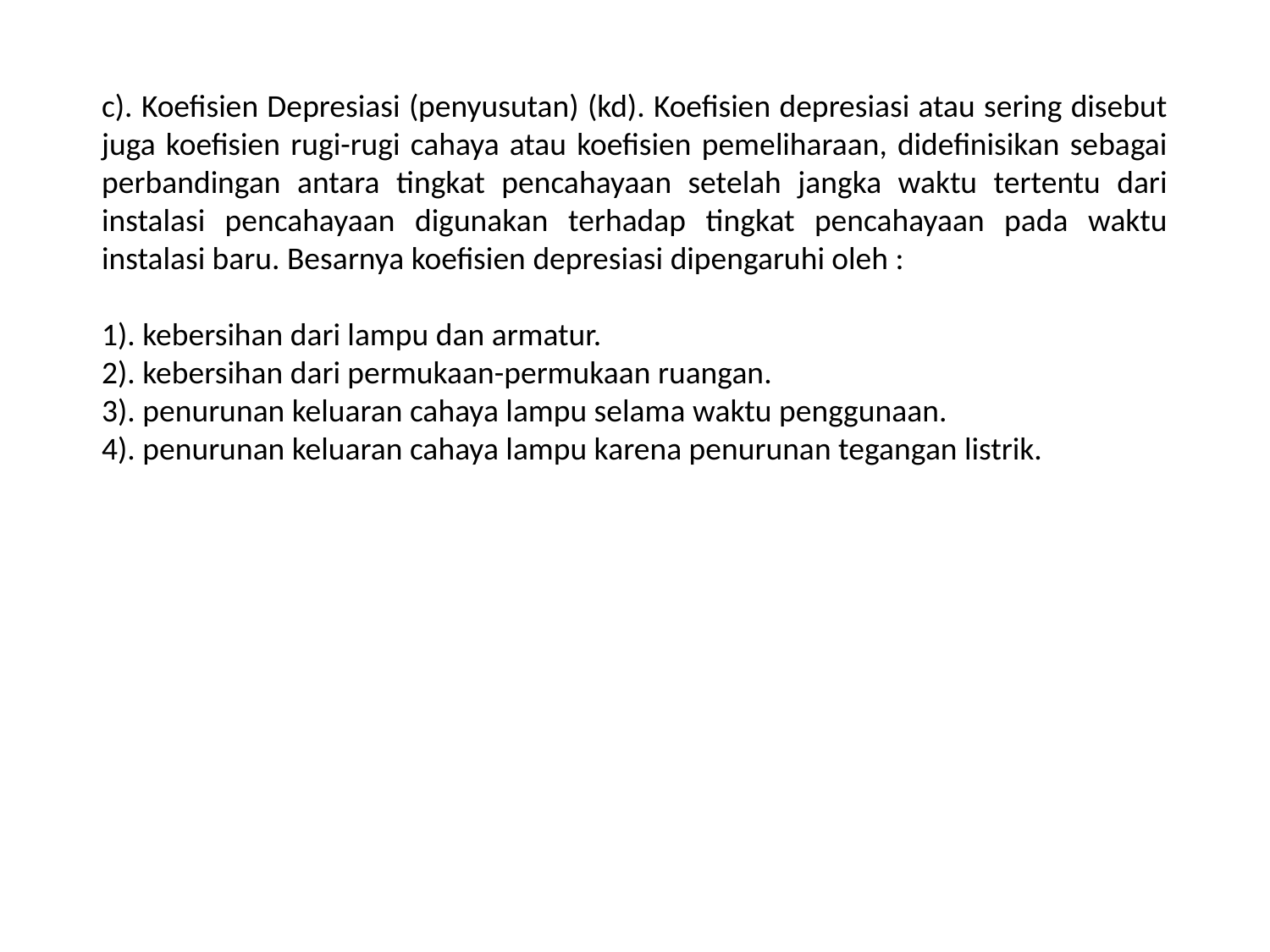

c). Koefisien Depresiasi (penyusutan) (kd). Koefisien depresiasi atau sering disebut juga koefisien rugi-rugi cahaya atau koefisien pemeliharaan, didefinisikan sebagai perbandingan antara tingkat pencahayaan setelah jangka waktu tertentu dari instalasi pencahayaan digunakan terhadap tingkat pencahayaan pada waktu instalasi baru. Besarnya koefisien depresiasi dipengaruhi oleh :

1). kebersihan dari lampu dan armatur.
2). kebersihan dari permukaan-permukaan ruangan.
3). penurunan keluaran cahaya lampu selama waktu penggunaan.
4). penurunan keluaran cahaya lampu karena penurunan tegangan listrik.